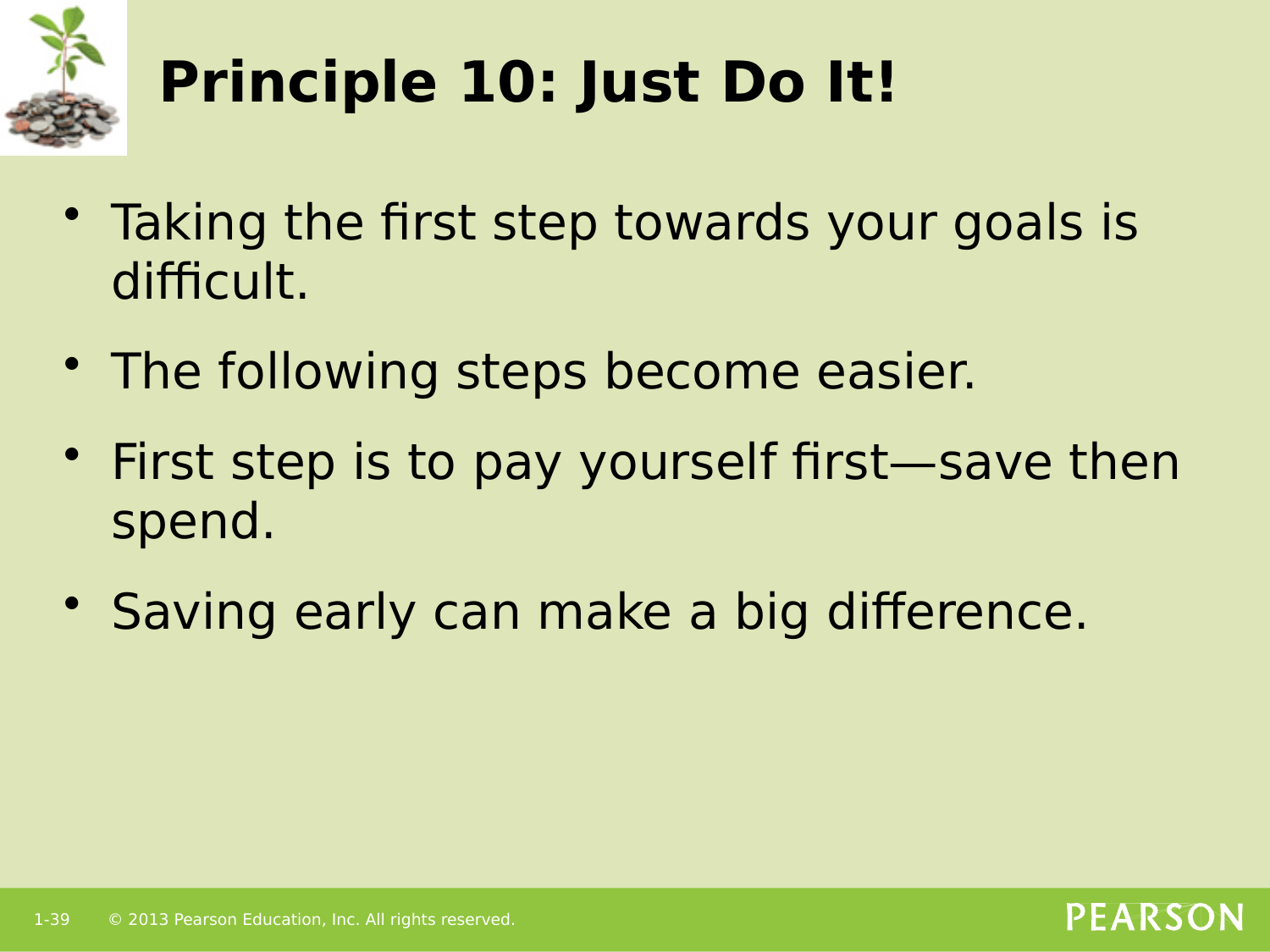

# Principle 10: Just Do It!
Taking the first step towards your goals is difficult.
The following steps become easier.
First step is to pay yourself first—save then spend.
Saving early can make a big difference.